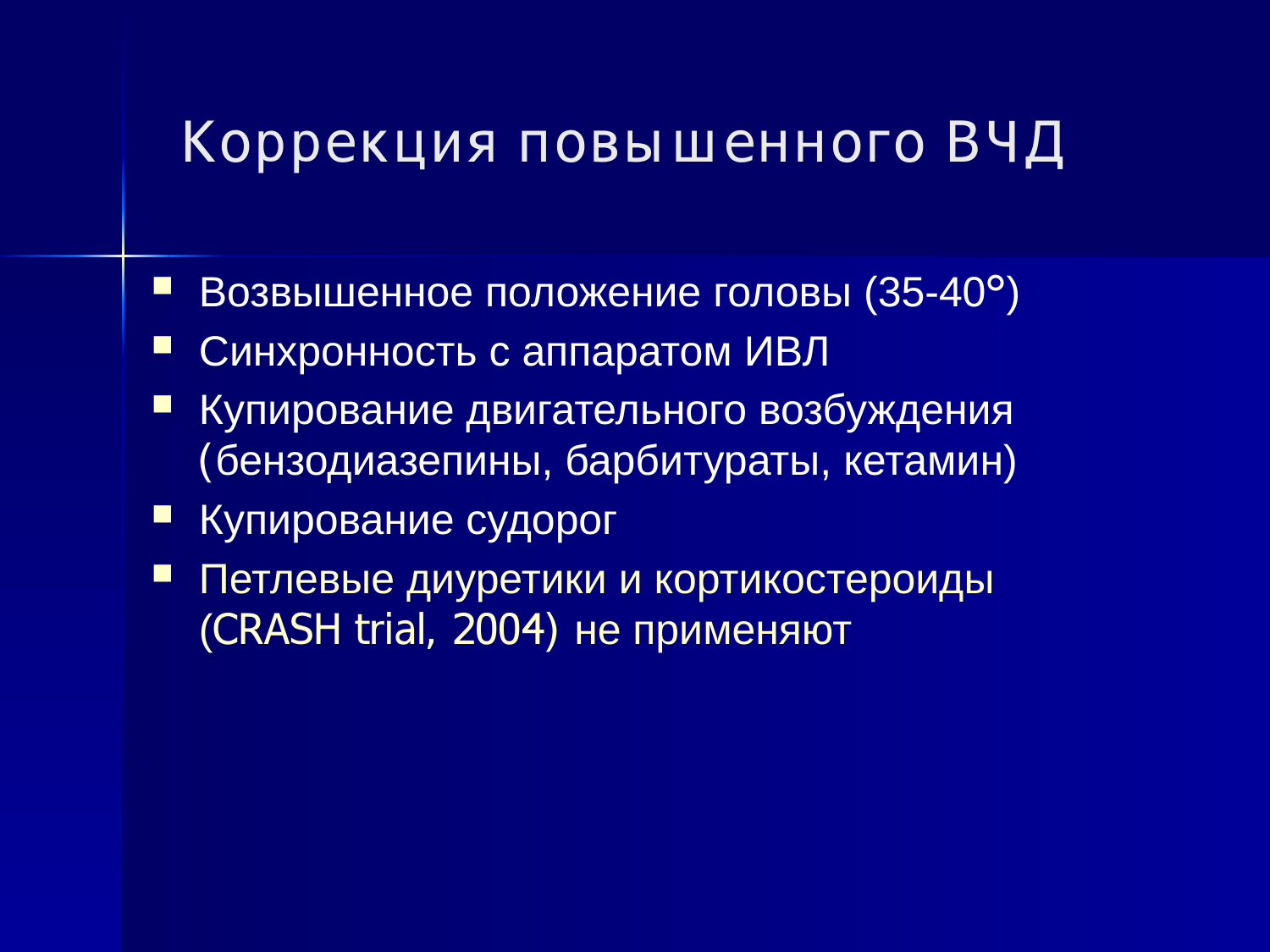

# Коррекция повышенного ВЧД
Возвышенное положение головы (35-40°)
Синхронность с аппаратом ИВЛ
Купирование двигательного возбуждения (бензодиазепины, барбитураты, кетамин)
Купирование судорог
Петлевые диуретики и кортикостероиды (CRASH trial, 2004) не применяют